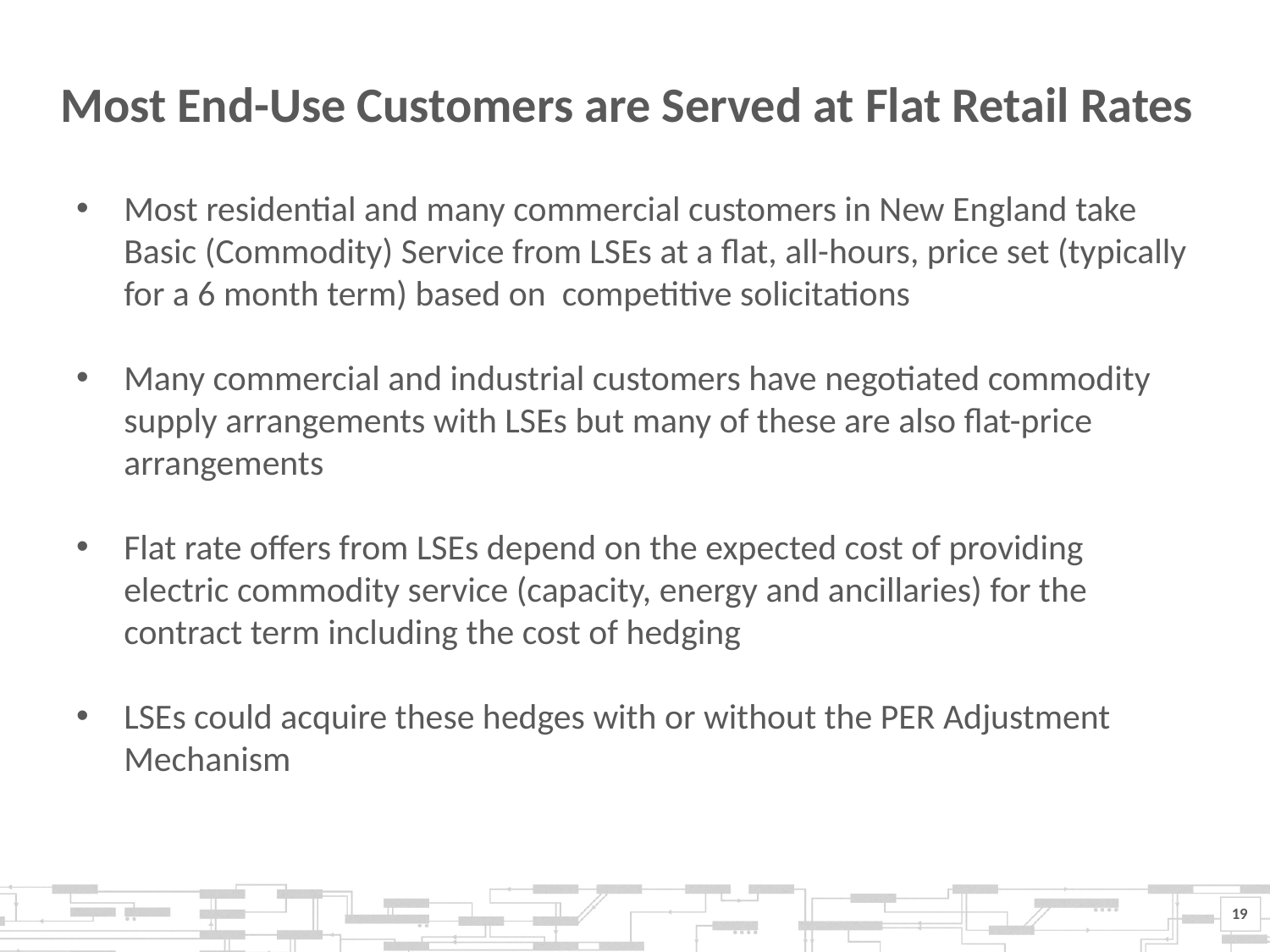

# Most End-Use Customers are Served at Flat Retail Rates
Most residential and many commercial customers in New England take Basic (Commodity) Service from LSEs at a flat, all-hours, price set (typically for a 6 month term) based on  competitive solicitations
Many commercial and industrial customers have negotiated commodity supply arrangements with LSEs but many of these are also flat-price arrangements
Flat rate offers from LSEs depend on the expected cost of providing electric commodity service (capacity, energy and ancillaries) for the contract term including the cost of hedging
LSEs could acquire these hedges with or without the PER Adjustment Mechanism

19